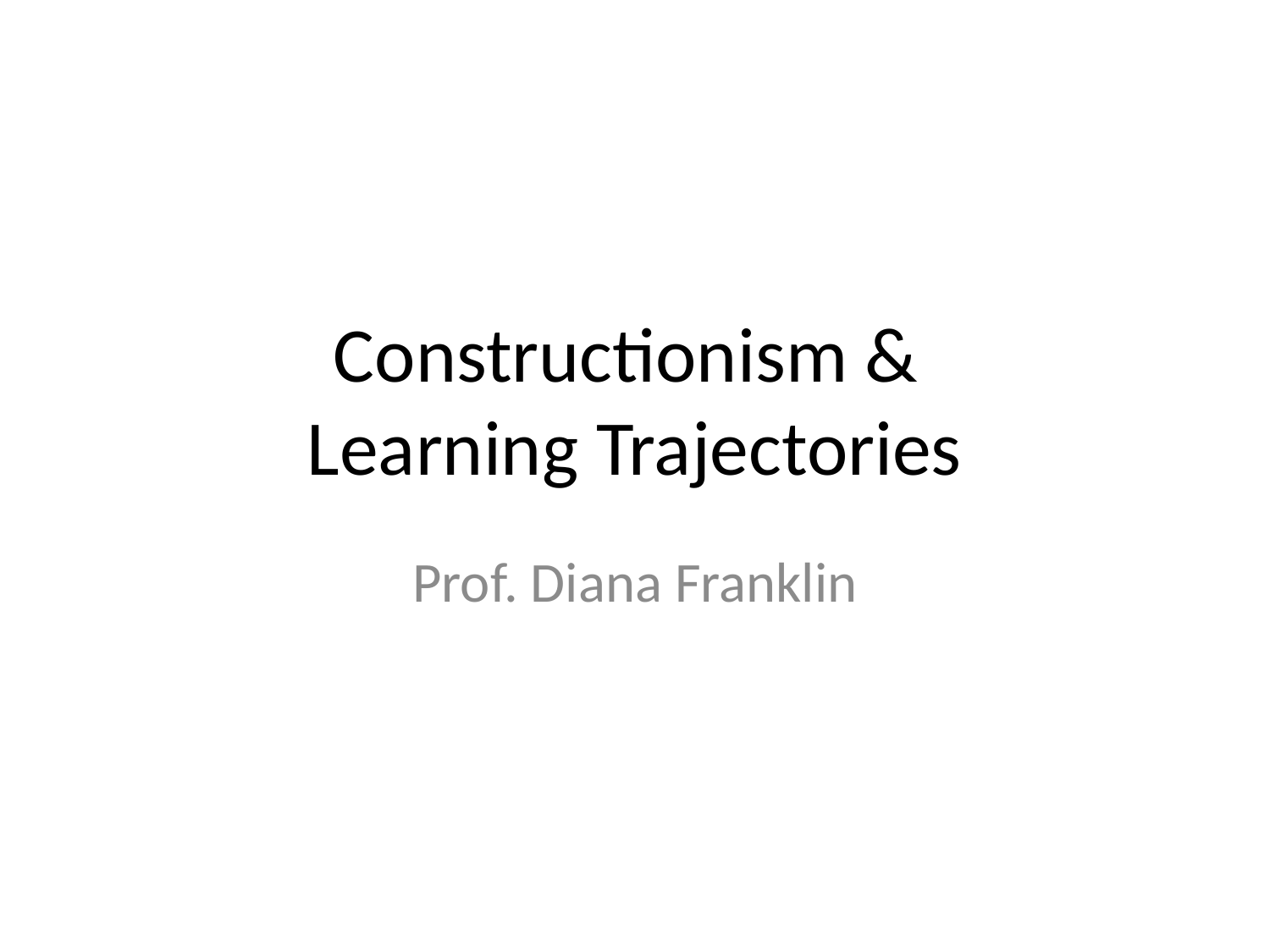

# Constructionism & Learning Trajectories
Prof. Diana Franklin